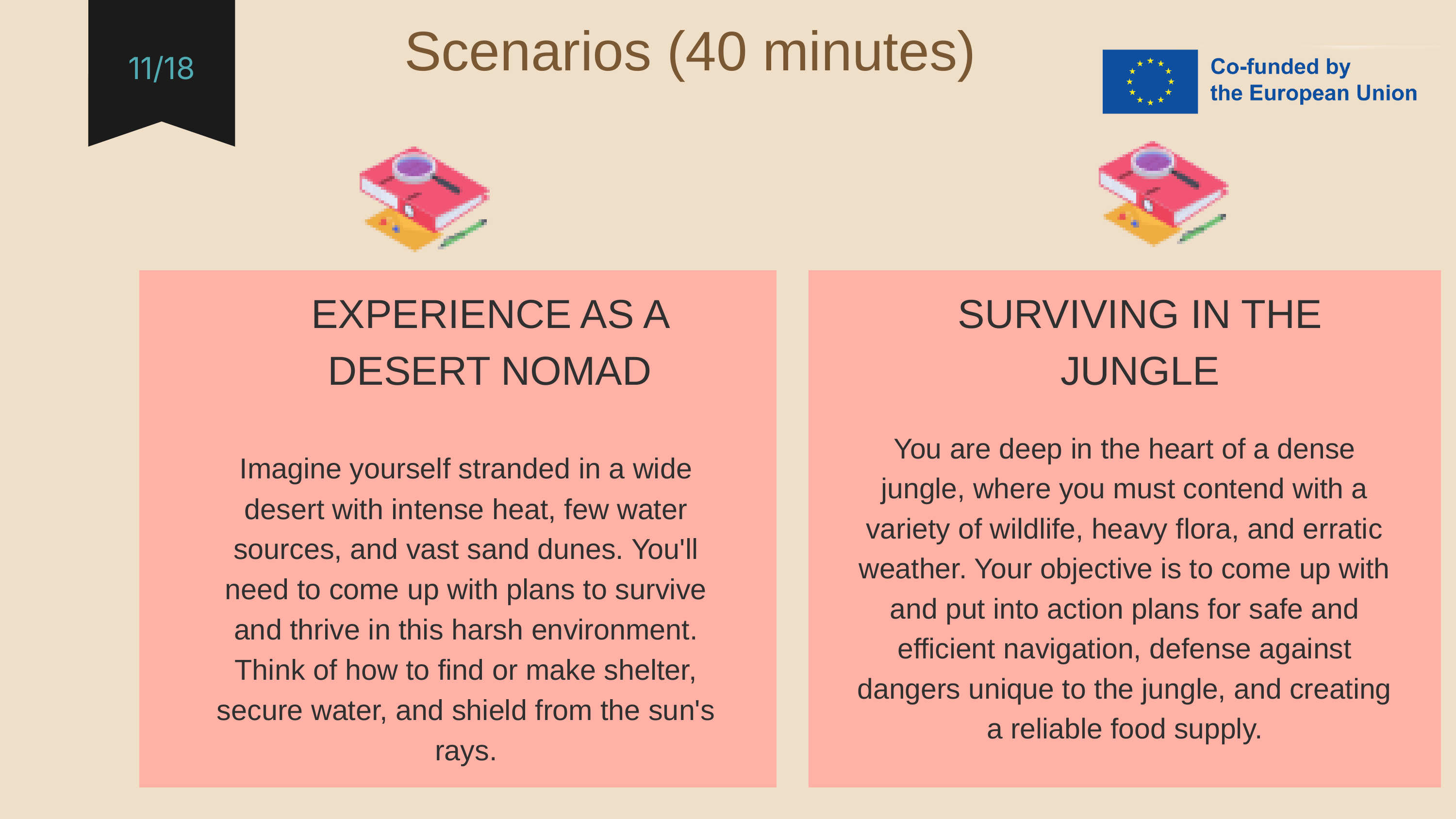

Scenarios (40 minutes)
11/18

EXPERIENCE AS A DESERT NOMAD
SURVIVING IN THE JUNGLE

Imagine yourself stranded in a wide desert with intense heat, few water sources, and vast sand dunes. You'll need to come up with plans to survive and thrive in this harsh environment. Think of how to find or make shelter, secure water, and shield from the sun's rays.
You are deep in the heart of a dense jungle, where you must contend with a variety of wildlife, heavy flora, and erratic weather. Your objective is to come up with and put into action plans for safe and efficient navigation, defense against dangers unique to the jungle, and creating a reliable food supply.